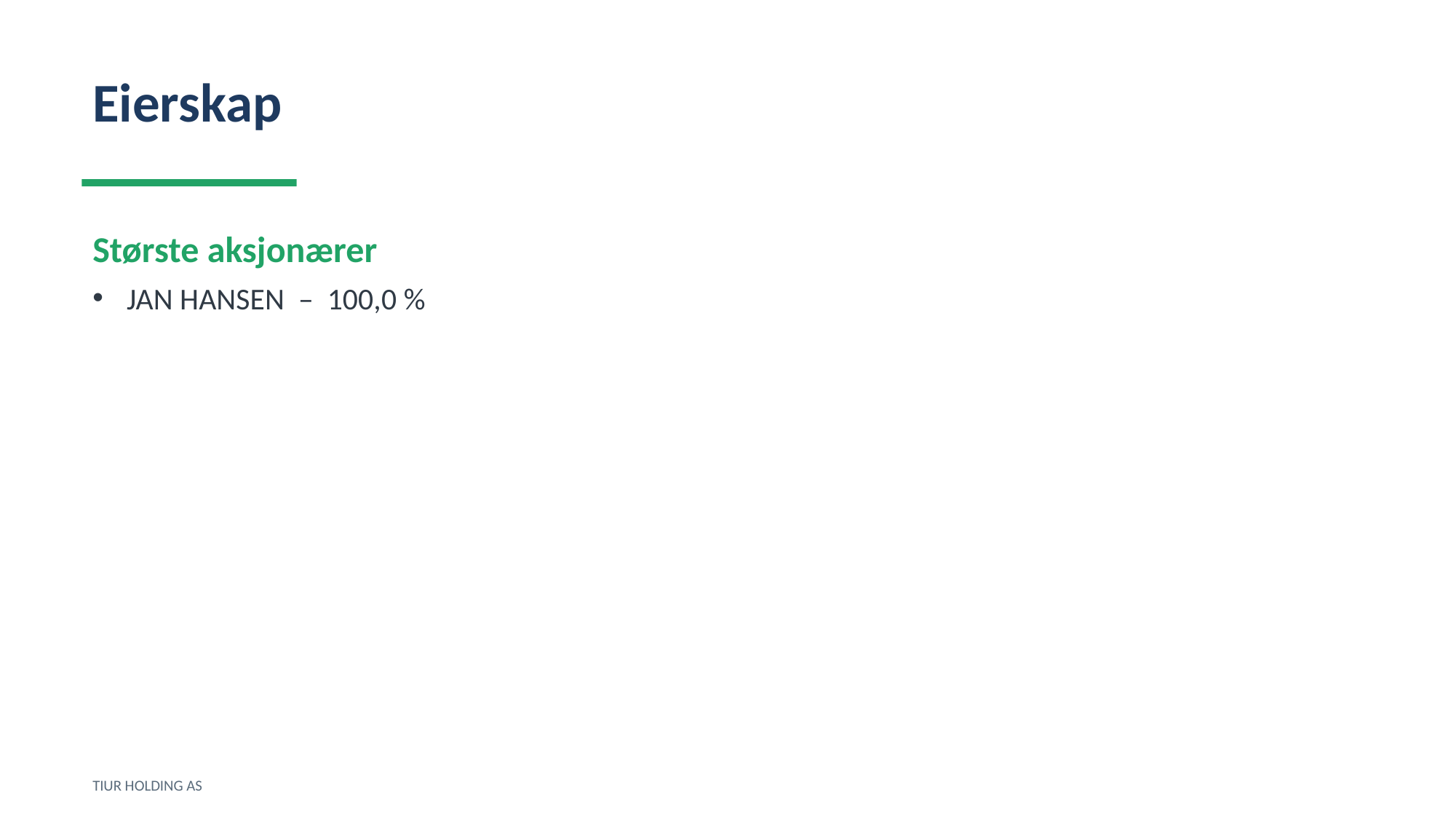

Eierskap

Største aksjonærer
JAN HANSEN  –  100,0 %
TIUR HOLDING AS